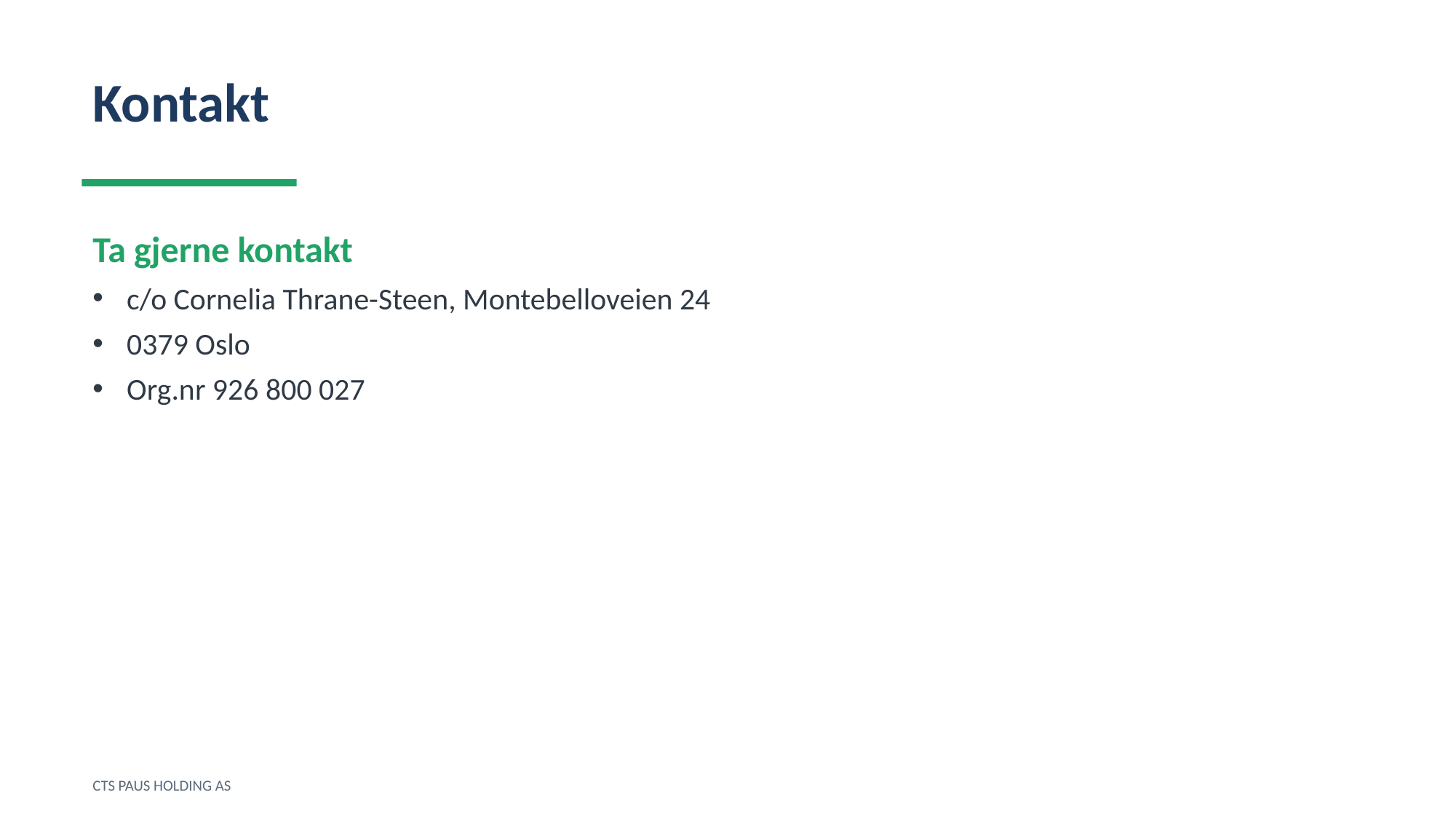

Kontakt

Ta gjerne kontakt
c/o Cornelia Thrane-Steen, Montebelloveien 24
0379 Oslo
Org.nr 926 800 027
CTS PAUS HOLDING AS